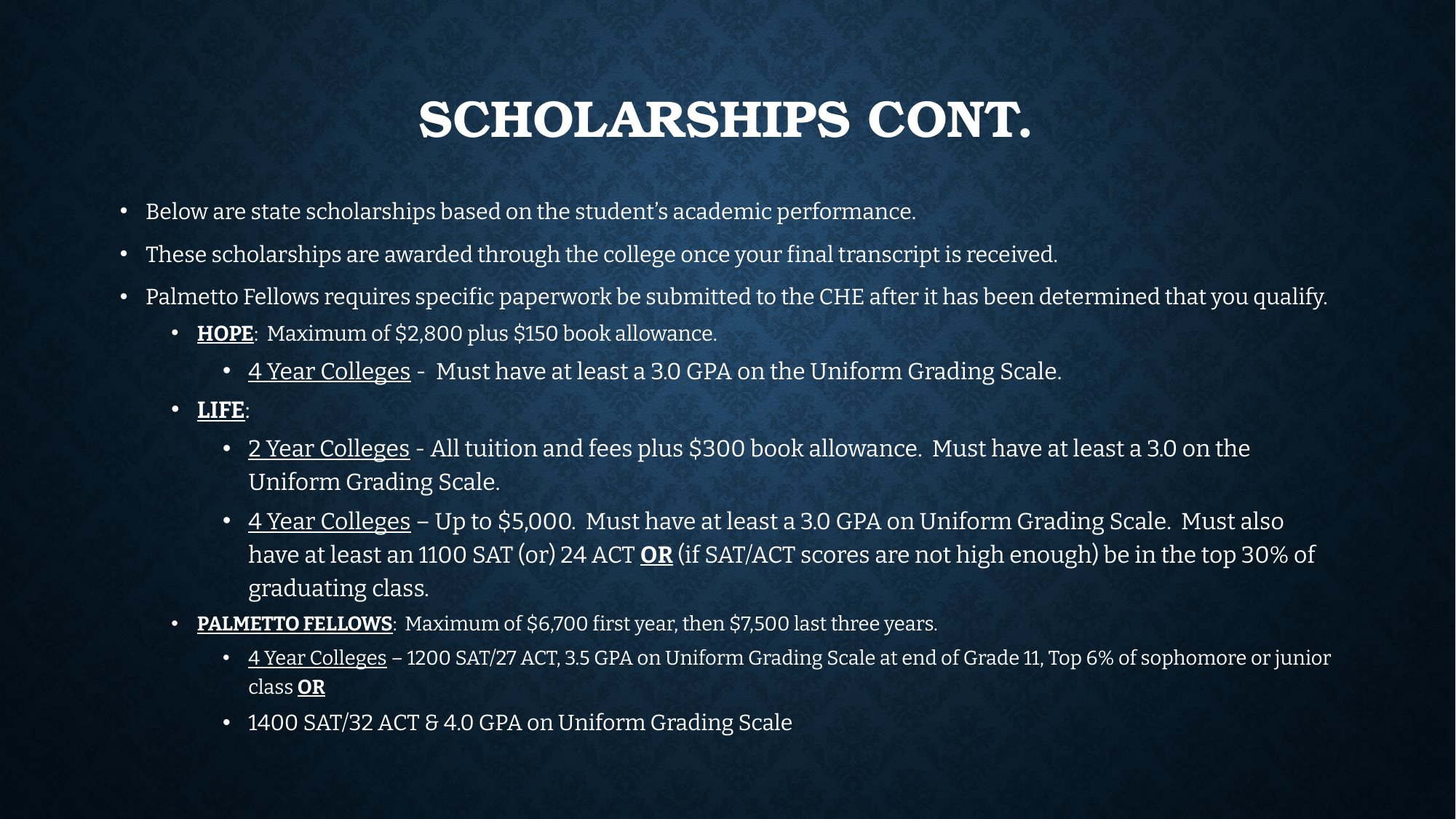

# Scholarships cont.
Below are state scholarships based on the student’s academic performance.
These scholarships are awarded through the college once your final transcript is received.
Palmetto Fellows requires specific paperwork be submitted to the CHE after it has been determined that you qualify.
HOPE:  Maximum of $2,800 plus $150 book allowance.
4 Year Colleges -  Must have at least a 3.0 GPA on the Uniform Grading Scale.
LIFE:
2 Year Colleges - All tuition and fees plus $300 book allowance.  Must have at least a 3.0 on the Uniform Grading Scale.
4 Year Colleges – Up to $5,000.  Must have at least a 3.0 GPA on Uniform Grading Scale.  Must also have at least an 1100 SAT (or) 24 ACT OR (if SAT/ACT scores are not high enough) be in the top 30% of graduating class.
PALMETTO FELLOWS:  Maximum of $6,700 first year, then $7,500 last three years.
4 Year Colleges – 1200 SAT/27 ACT, 3.5 GPA on Uniform Grading Scale at end of Grade 11, Top 6% of sophomore or junior class OR
1400 SAT/32 ACT & 4.0 GPA on Uniform Grading Scale